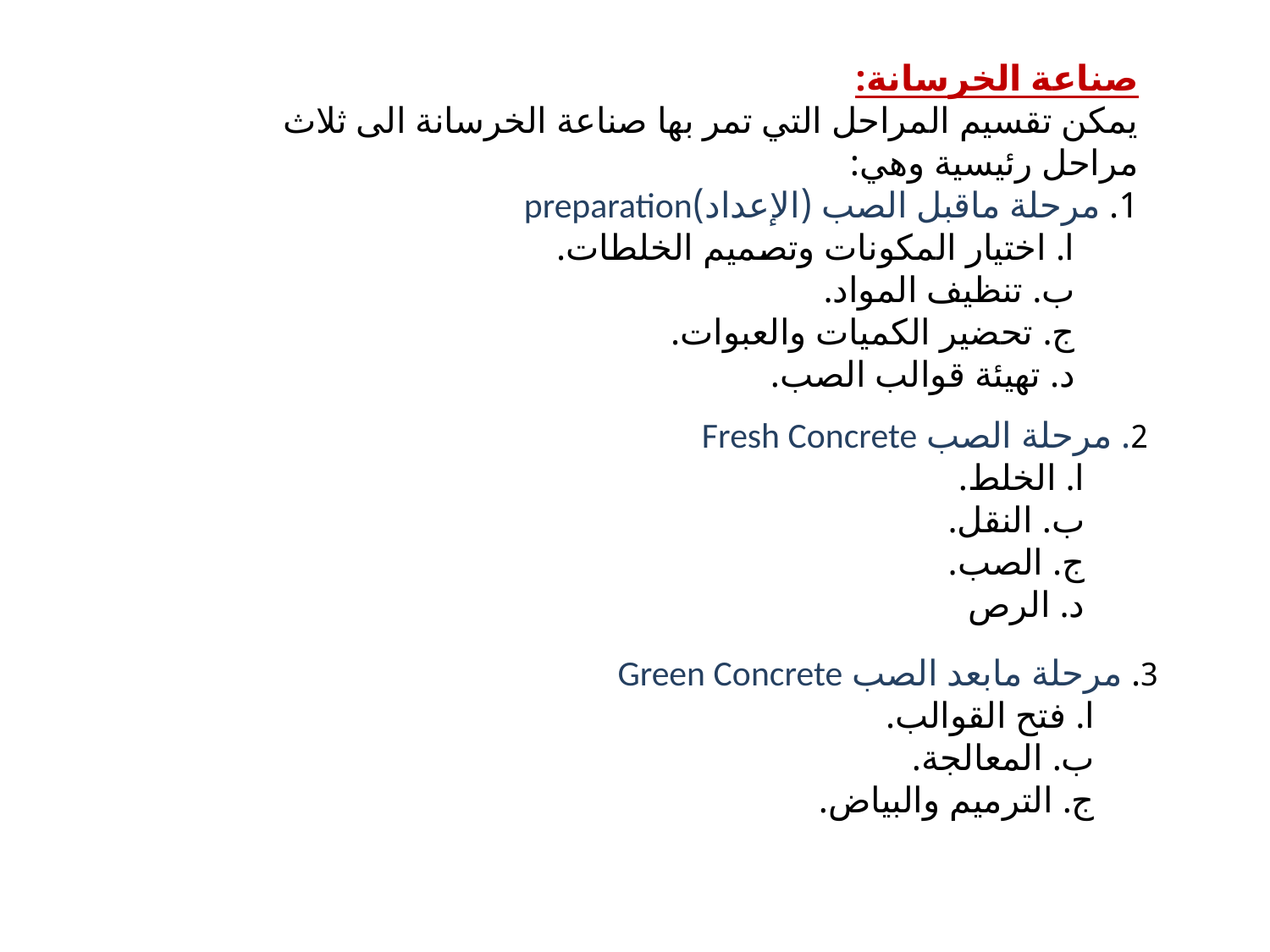

صناعة الخرسانة:
يمكن تقسيم المراحل التي تمر بها صناعة الخرسانة الى ثلاث مراحل رئيسية وهي:
1. مرحلة ماقبل الصب (الإعداد)preparation
ا. اختيار المكونات وتصميم الخلطات.
ب. تنظيف المواد.
ج. تحضير الكميات والعبوات.
د. تهيئة قوالب الصب.

2. مرحلة الصب Fresh Concrete
ا. الخلط.
ب. النقل.
ج. الصب.
د. الرص
3. مرحلة مابعد الصب Green Concrete
ا. فتح القوالب.
ب. المعالجة.
ج. الترميم والبياض.